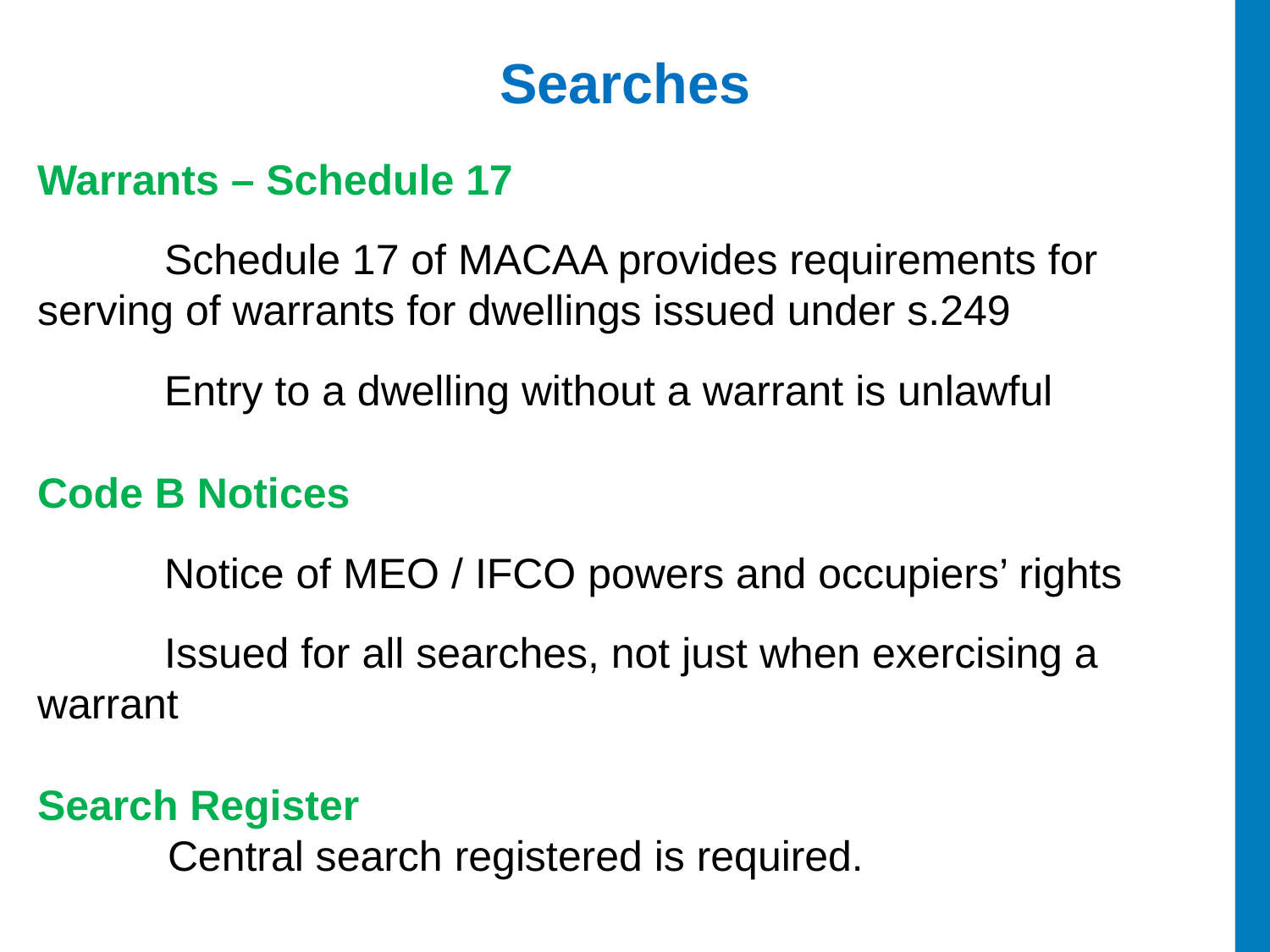

# Searches
Warrants – Schedule 17

	Schedule 17 of MACAA provides requirements for 	serving of warrants for dwellings issued under s.249

	Entry to a dwelling without a warrant is unlawful

Code B Notices

	Notice of MEO / IFCO powers and occupiers’ rights

	Issued for all searches, not just when exercising a 	warrant

Search Register
           Central search registered is required.